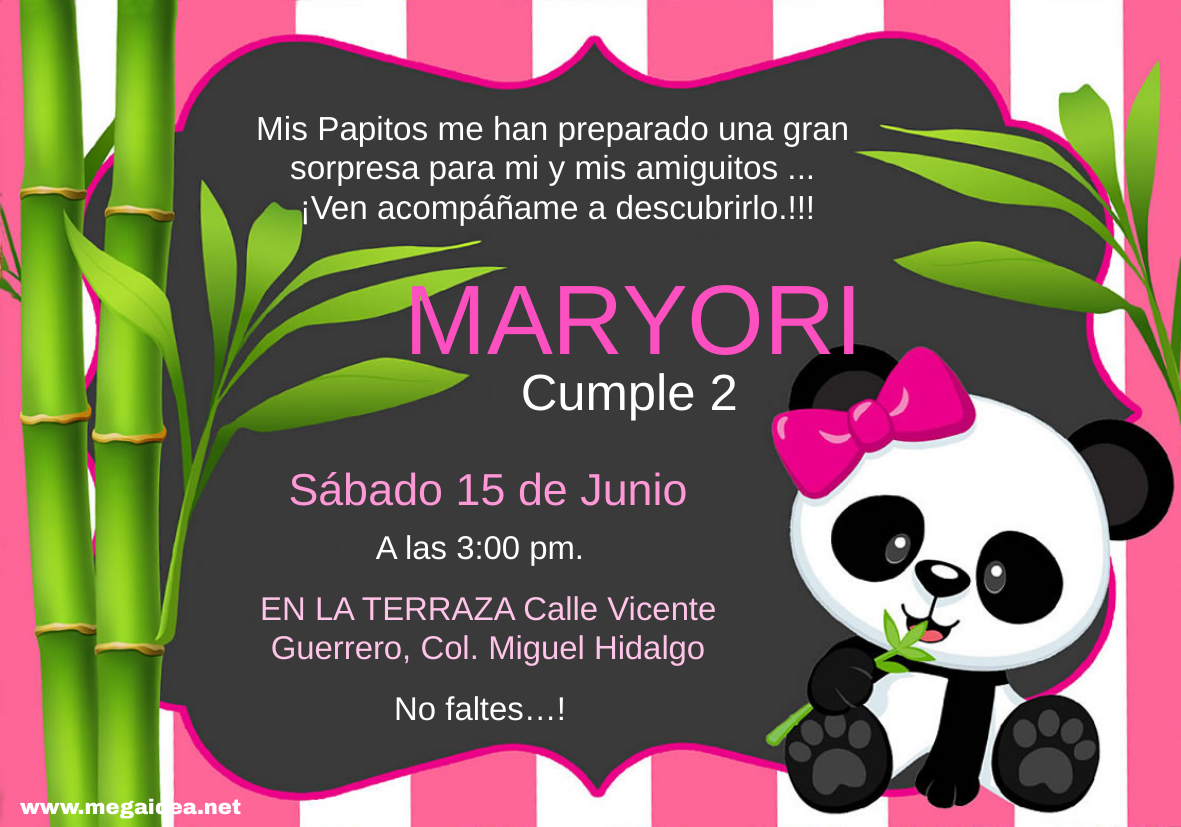

Mis Papitos me han preparado una gran sorpresa para mi y mis amiguitos ...
 ¡Ven acompáñame a descubrirlo.!!!
MARYORI
Cumple 2
Sábado 15 de Junio
A las 3:00 pm.
EN LA TERRAZA Calle Vicente Guerrero, Col. Miguel Hidalgo
No faltes…!
www.megaidea.net